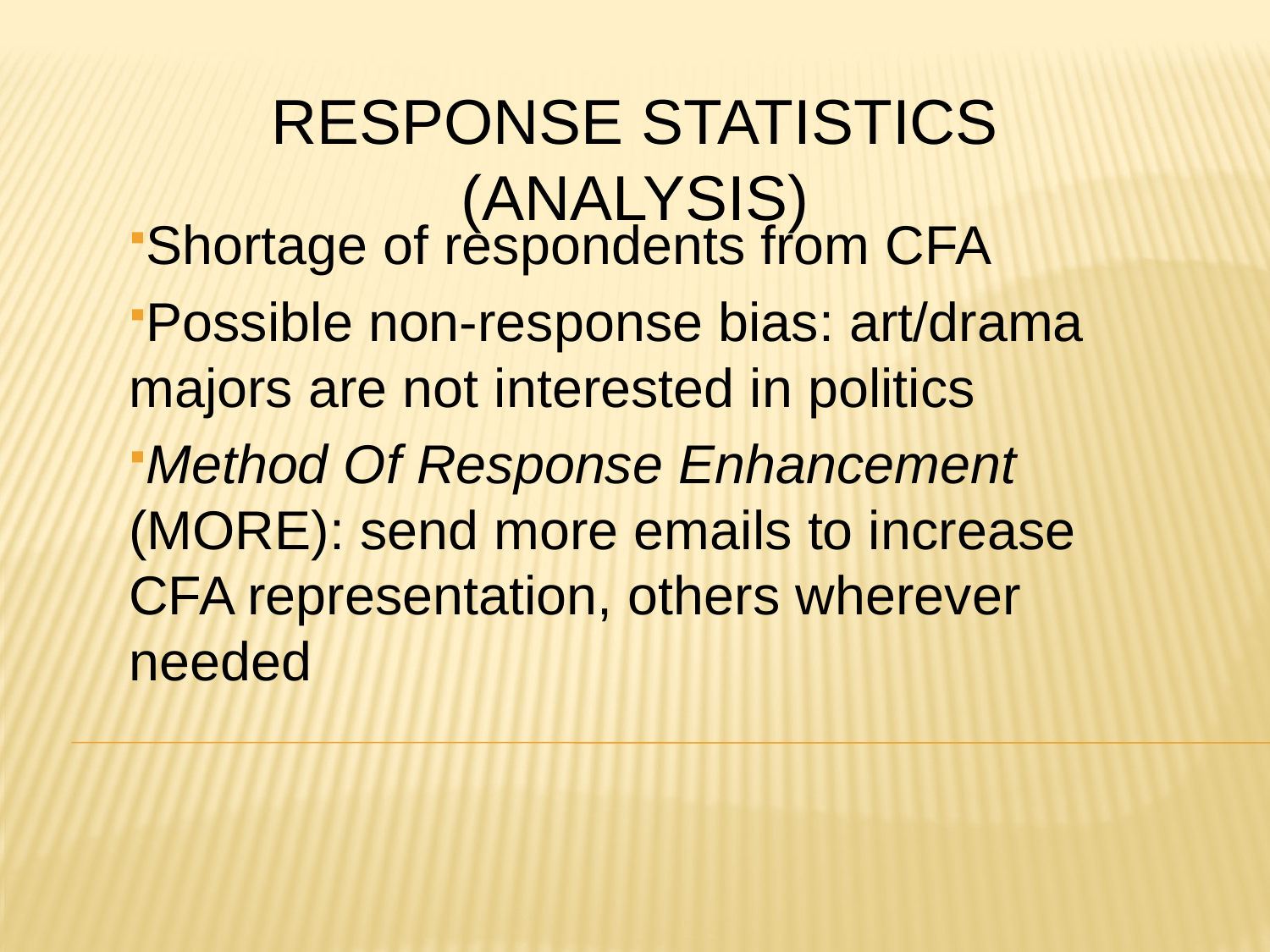

# Response statistics (analysis)

Shortage of respondents from CFA
Possible non-response bias: art/drama majors are not interested in politics
Method Of Response Enhancement (MORE): send more emails to increase CFA representation, others wherever needed